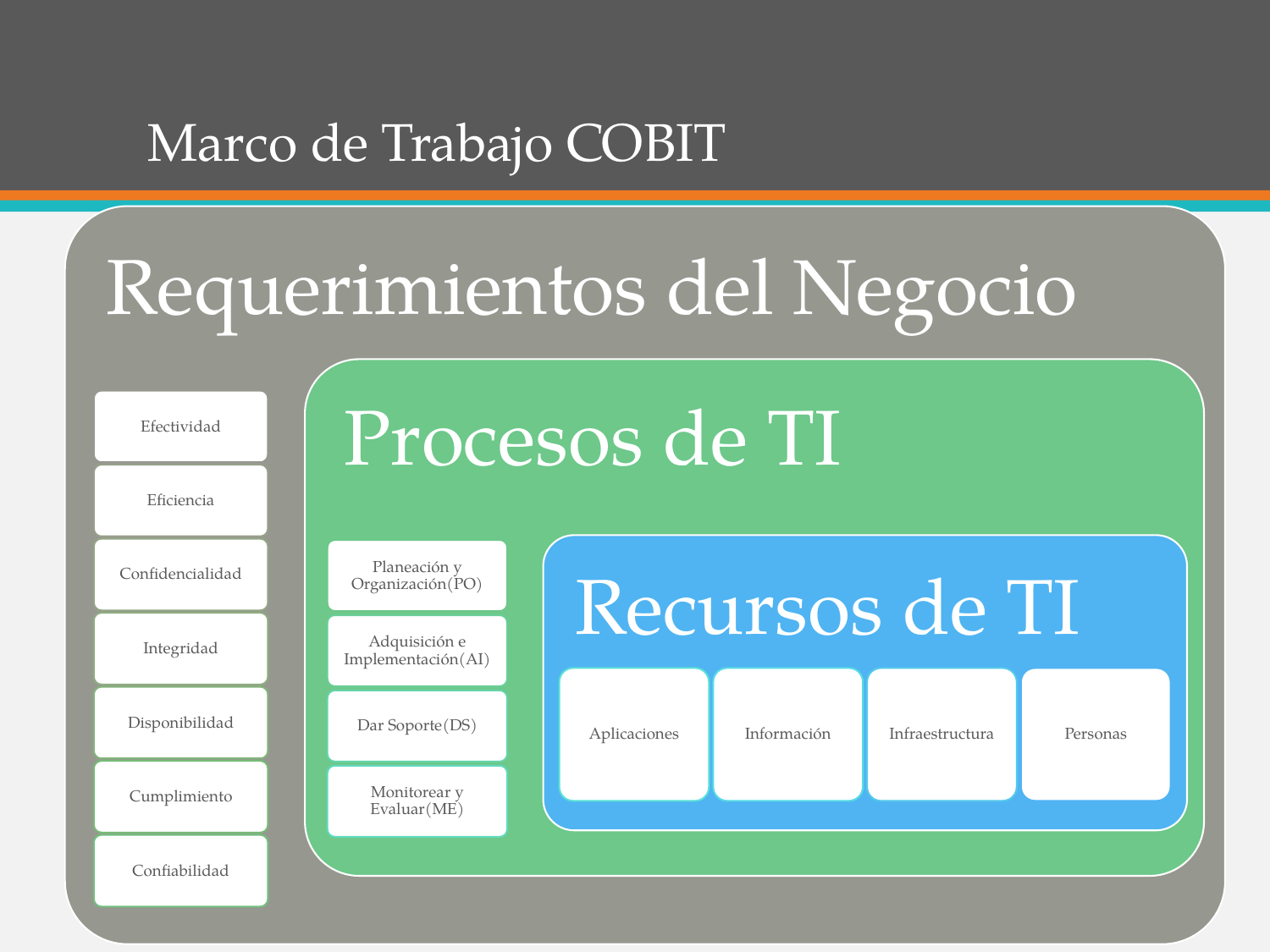

# Marco de Trabajo COBIT

Recursos de TI
Aplicaciones
Información
Infraestructura
Personas
Requerimientos del Negocio
Efectividad
Eficiencia
Confidencialidad
Integridad
Disponibilidad
Cumplimiento
Confiabilidad
Procesos de TI
Planeación y Organización(PO)
Adquisición e Implementación(AI)
Dar Soporte(DS)
Monitorear y Evaluar(ME)